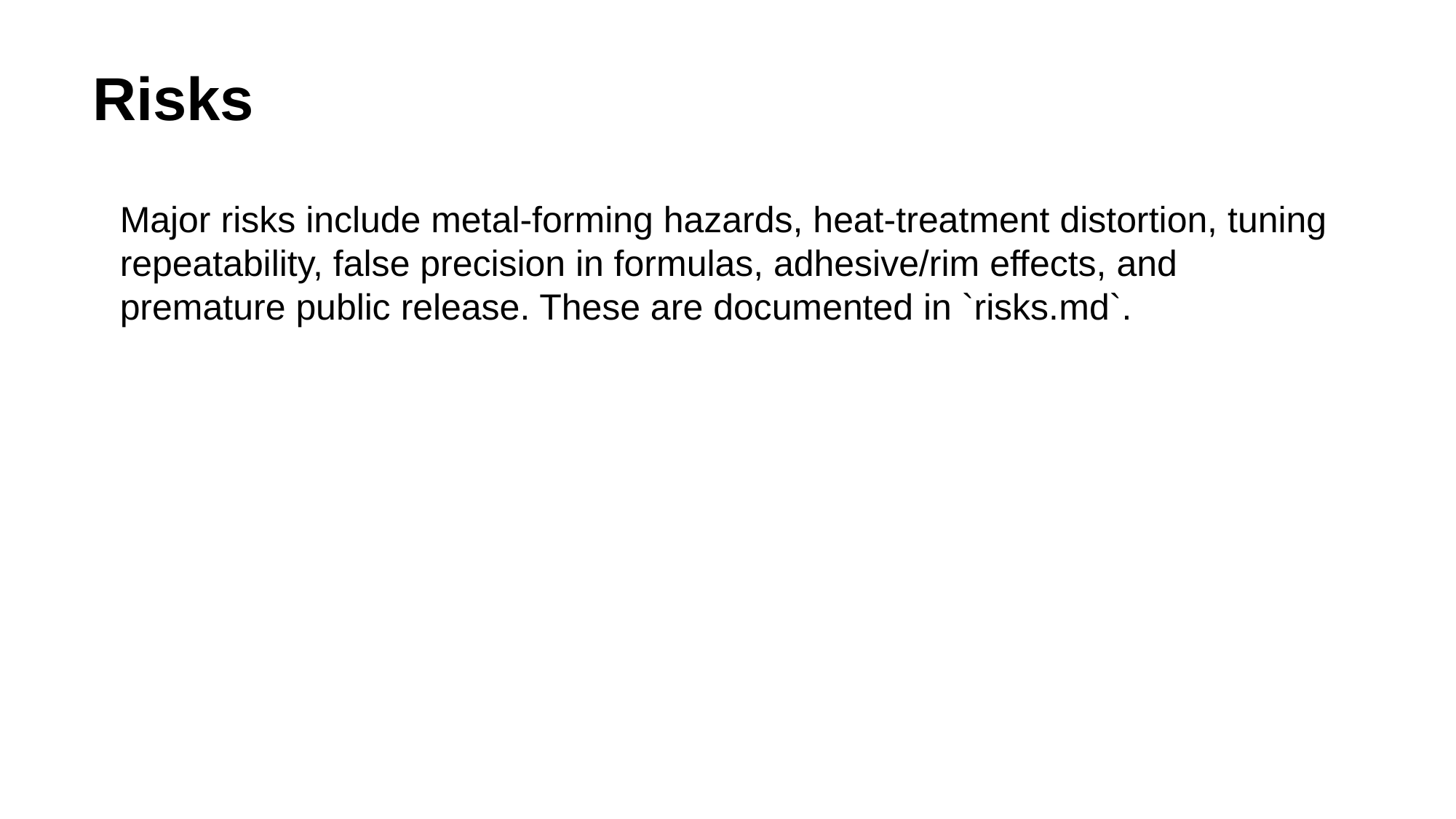

Risks
Major risks include metal-forming hazards, heat-treatment distortion, tuning repeatability, false precision in formulas, adhesive/rim effects, and premature public release. These are documented in `risks.md`.